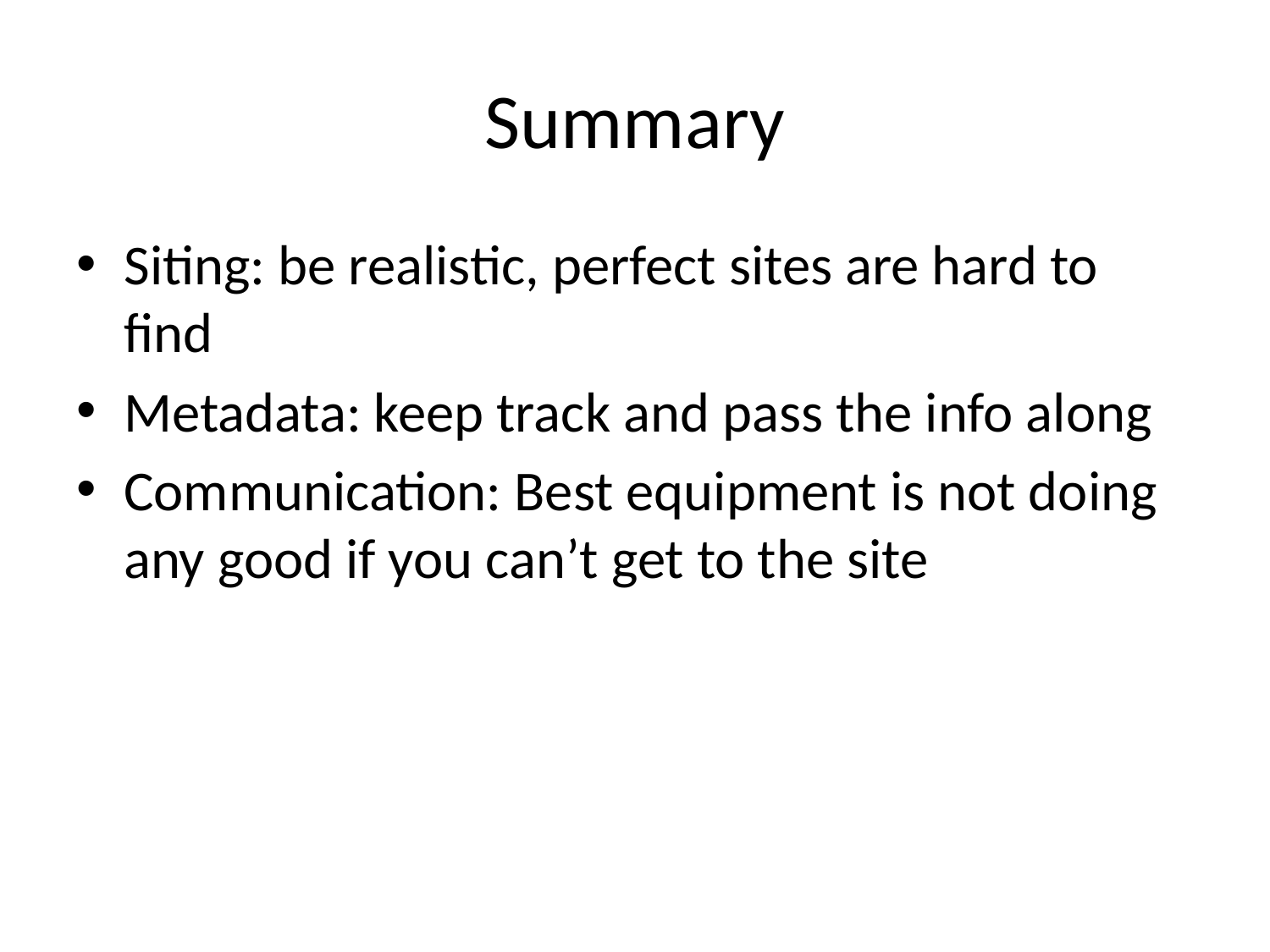

# Summary
Siting: be realistic, perfect sites are hard to find
Metadata: keep track and pass the info along
Communication: Best equipment is not doing any good if you can’t get to the site